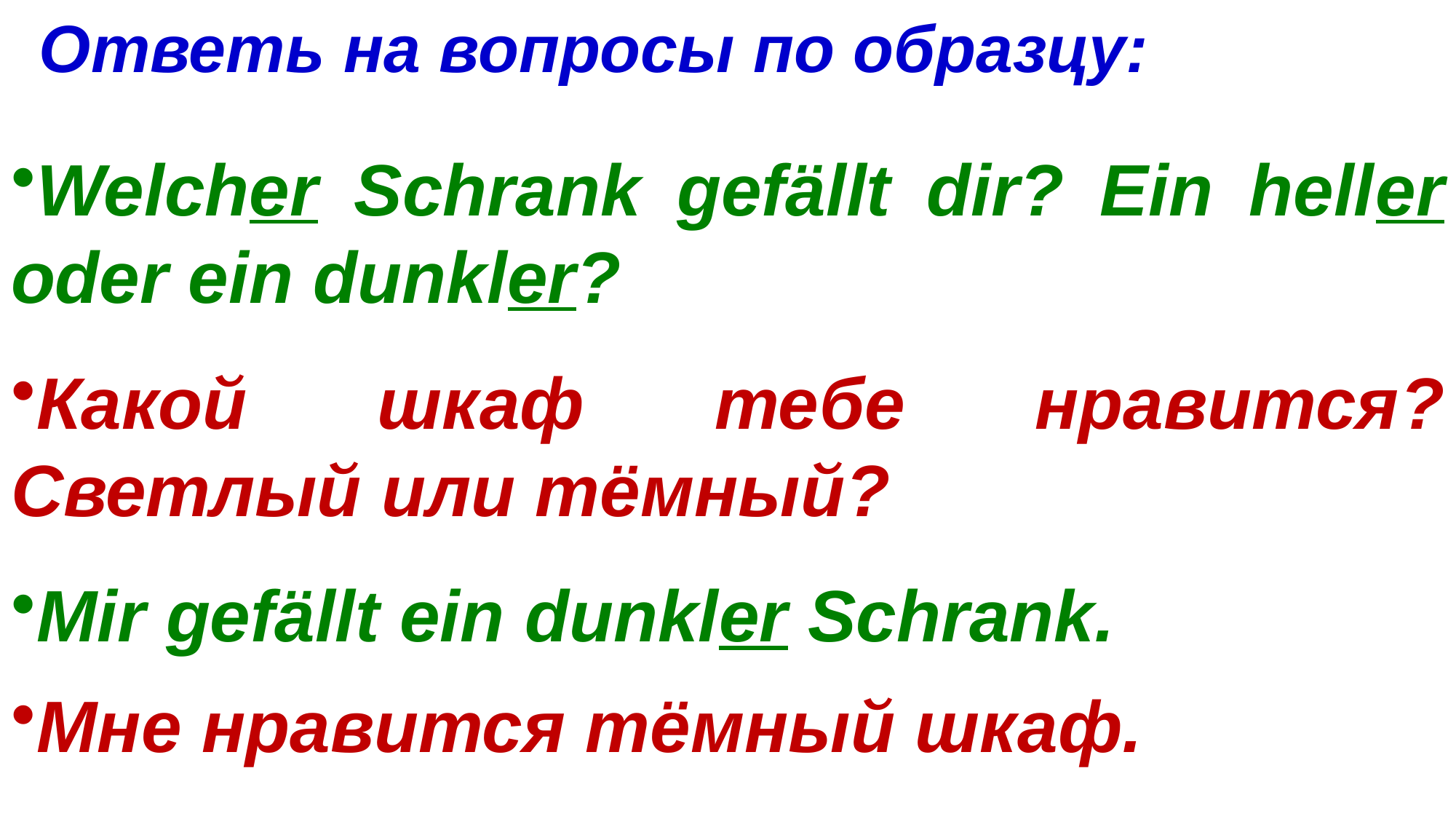

Ответь на вопросы по образцу:
Welcher Schrank gefällt dir? Ein heller oder ein dunkler?
Какой шкаф тебе нравится? Светлый или тёмный?
Mir gefällt ein dunkler Schrank.
Мне нравится тёмный шкаф.